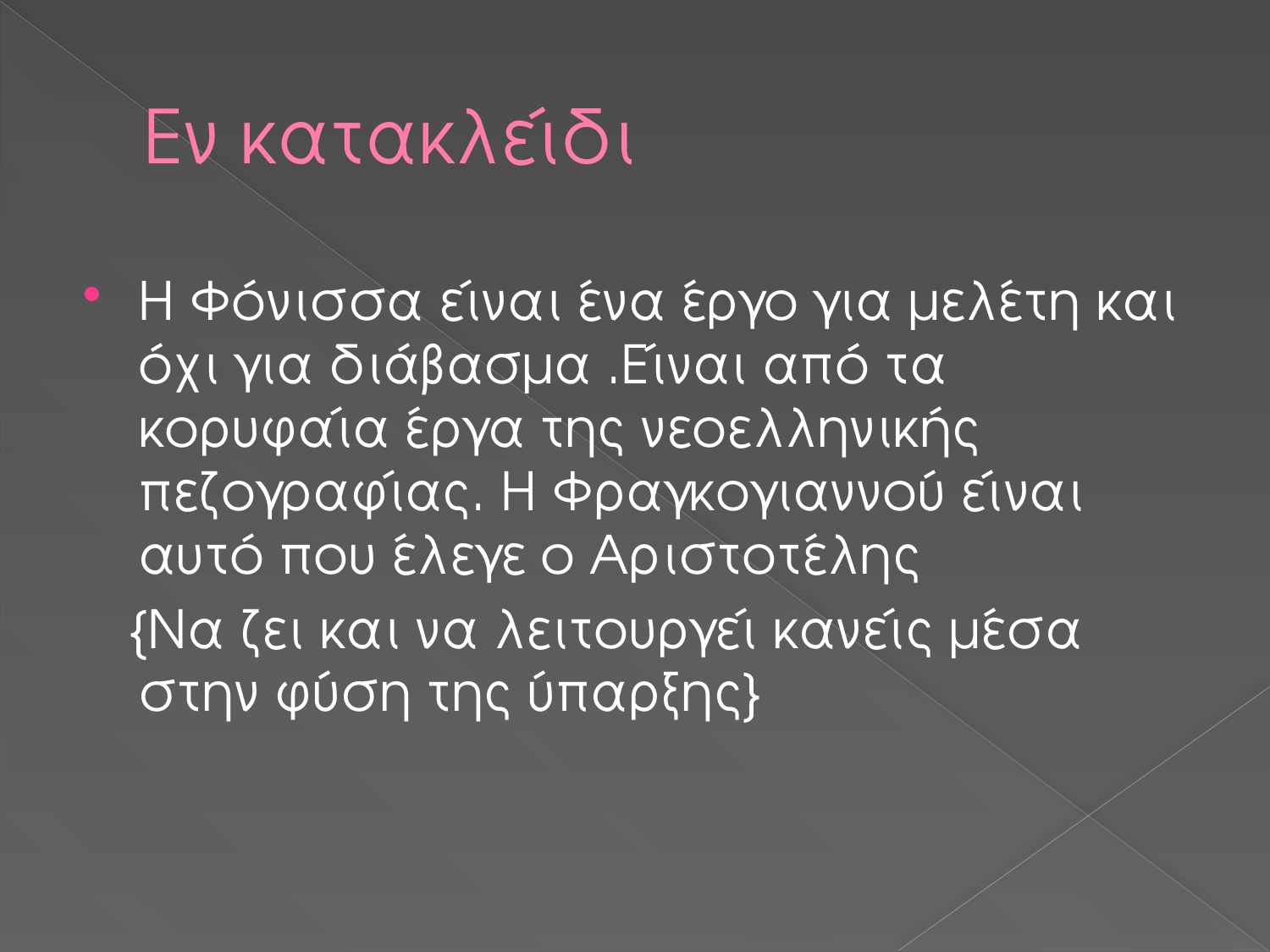

# Εν κατακλείδι
Η Φόνισσα είναι ένα έργο για μελέτη και όχι για διάβασμα .Είναι από τα κορυφαία έργα της νεοελληνικής πεζογραφίας. Η Φραγκογιαννού είναι αυτό που έλεγε ο Αριστοτέλης
   {Να ζει και να λειτουργεί κανείς μέσα στην φύση της ύπαρξης}